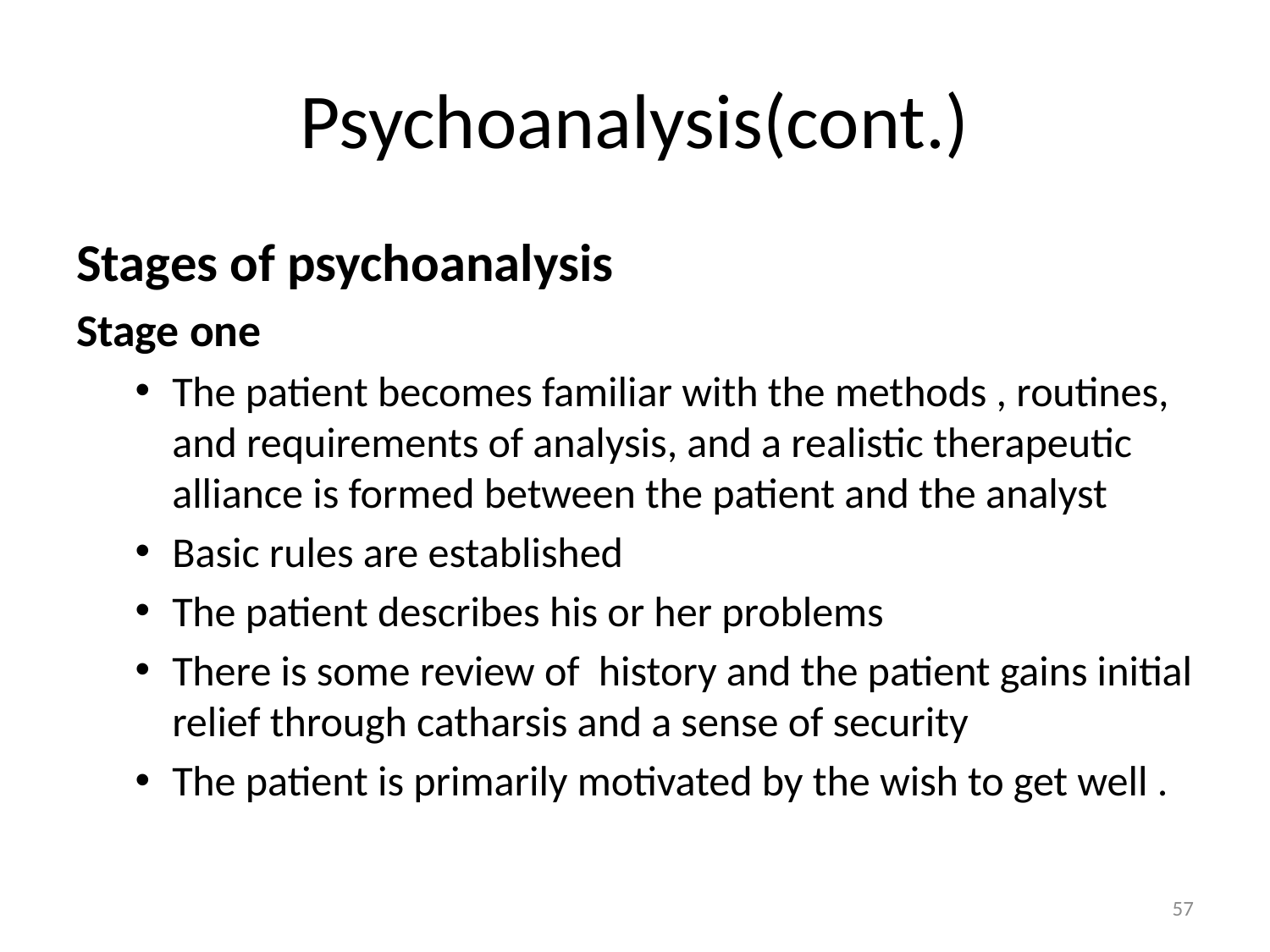

# Psychoanalysis(cont.)
Stages of psychoanalysis
Stage one
The patient becomes familiar with the methods , routines, and requirements of analysis, and a realistic therapeutic alliance is formed between the patient and the analyst
Basic rules are established
The patient describes his or her problems
There is some review of  history and the patient gains initial relief through catharsis and a sense of security
The patient is primarily motivated by the wish to get well .
57